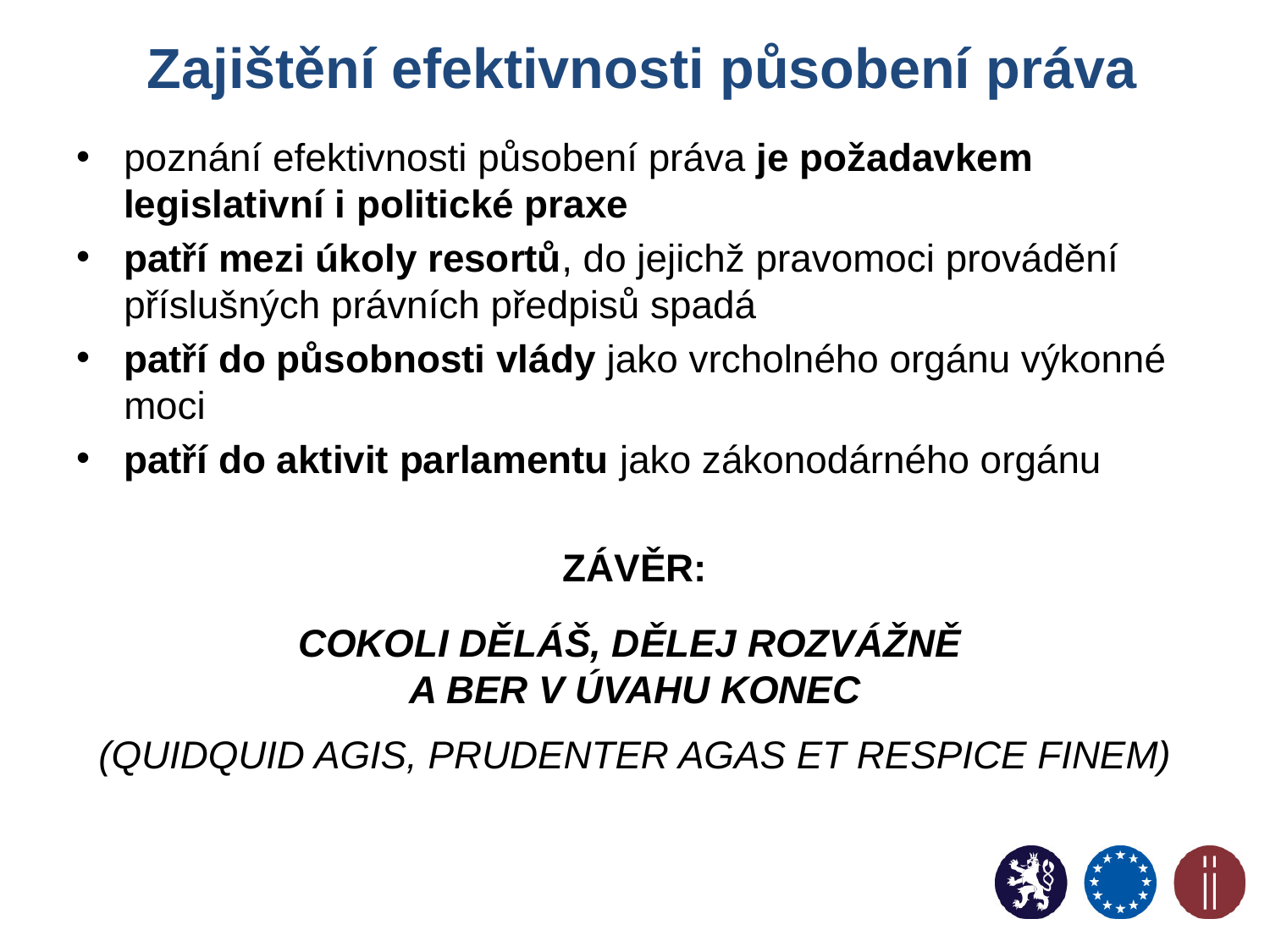

# Zajištění efektivnosti působení práva
poznání efektivnosti působení práva je požadavkem legislativní i politické praxe
patří mezi úkoly resortů, do jejichž pravomoci provádění příslušných právních předpisů spadá
patří do působnosti vlády jako vrcholného orgánu výkonné moci
patří do aktivit parlamentu jako zákonodárného orgánu

ZÁVĚR:
COKOLI DĚLÁŠ, DĚLEJ ROZVÁŽNĚ
A BER V ÚVAHU KONEC
(QUIDQUID AGIS, PRUDENTER AGAS ET RESPICE FINEM)